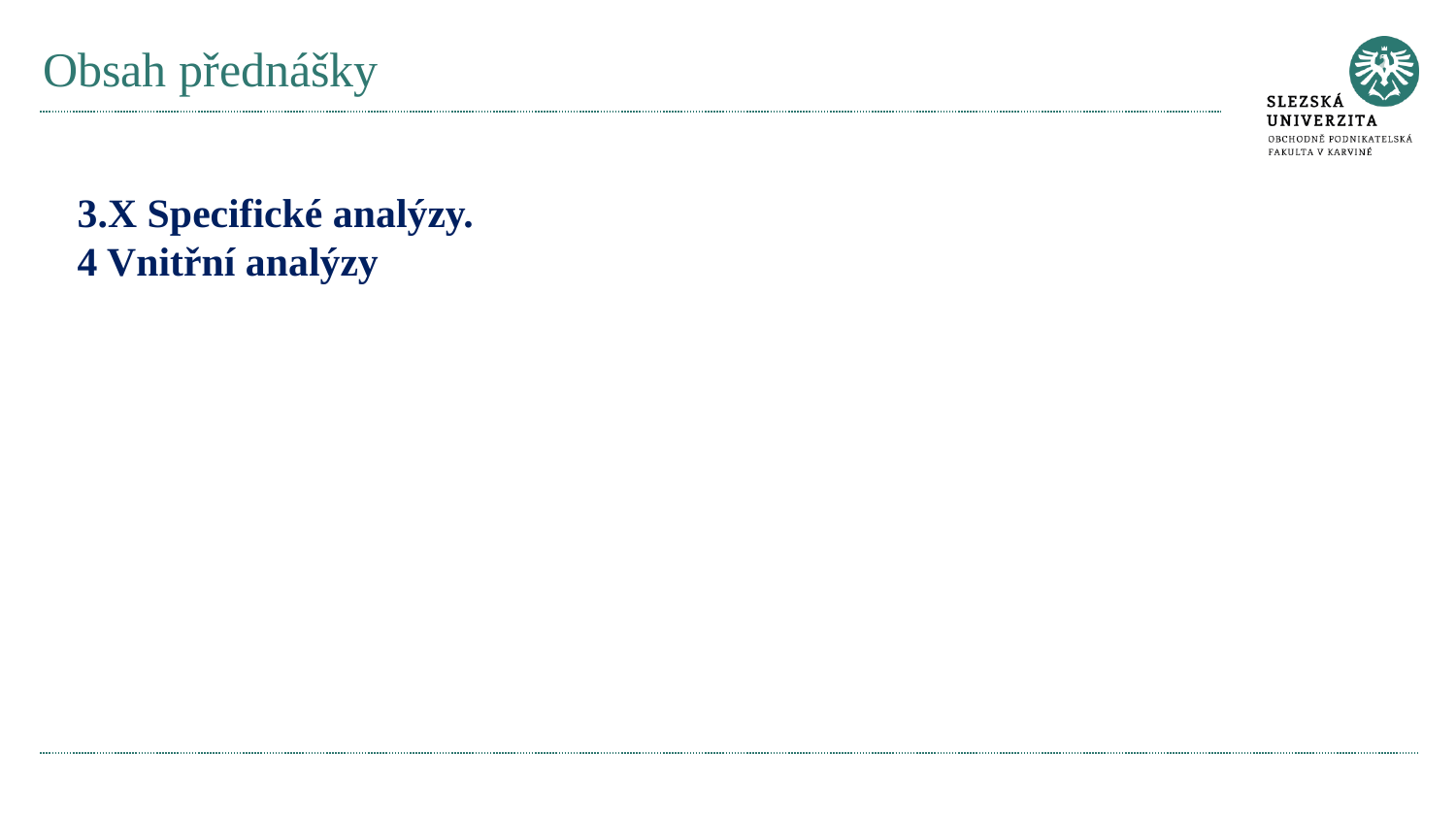

# Obsah přednášky
3.X Specifické analýzy.
4 Vnitřní analýzy